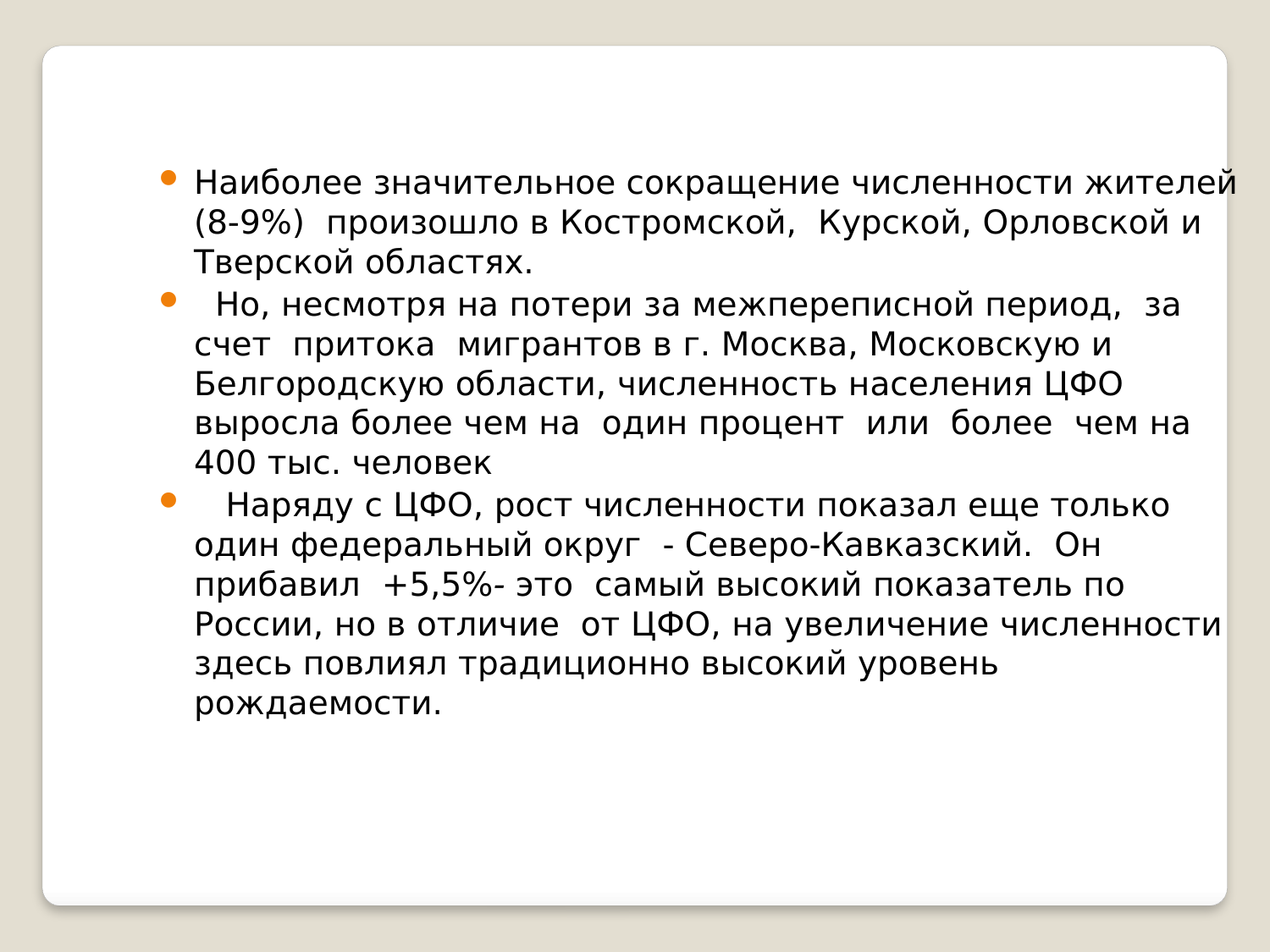

Наиболее значительное сокращение численности жителей (8-9%)  произошло в Костромской,  Курской, Орловской и Тверской областях.
  Но, несмотря на потери за межпереписной период,  за счет  притока  мигрантов в г. Москва, Московскую и Белгородскую области, численность населения ЦФО выросла более чем на  один процент  или  более  чем на 400 тыс. человек
   Наряду с ЦФО, рост численности показал еще только один федеральный округ  - Северо-Кавказский.  Он прибавил  +5,5%- это  самый высокий показатель по России, но в отличие  от ЦФО, на увеличение численности   здесь повлиял традиционно высокий уровень рождаемости.